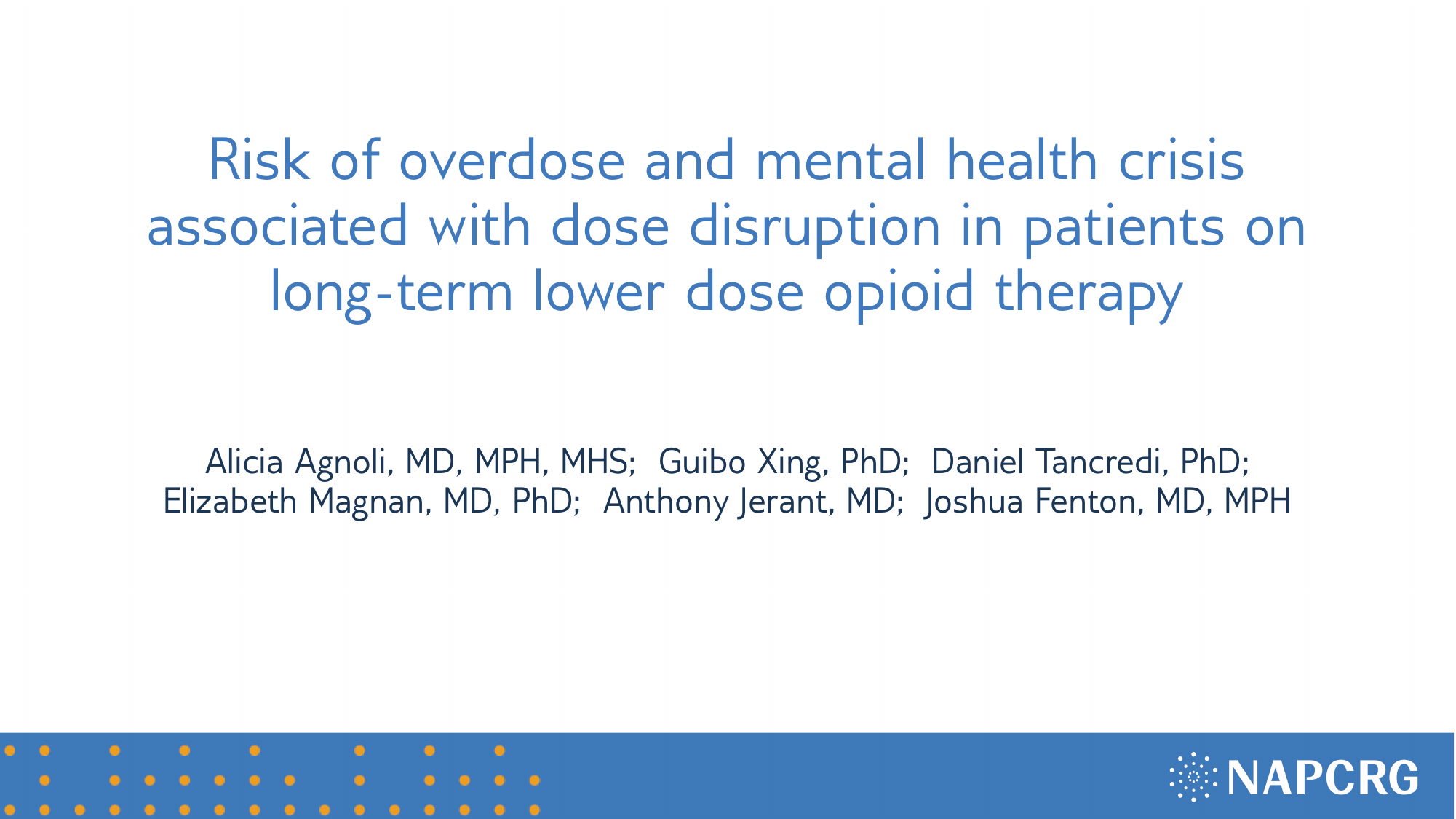

# Risk of overdose and mental health crisis associated with dose disruption in patients on long-term lower dose opioid therapy
Alicia Agnoli, MD, MPH, MHS;  Guibo Xing, PhD;  Daniel Tancredi, PhD; Elizabeth Magnan, MD, PhD;  Anthony Jerant, MD;  Joshua Fenton, MD, MPH